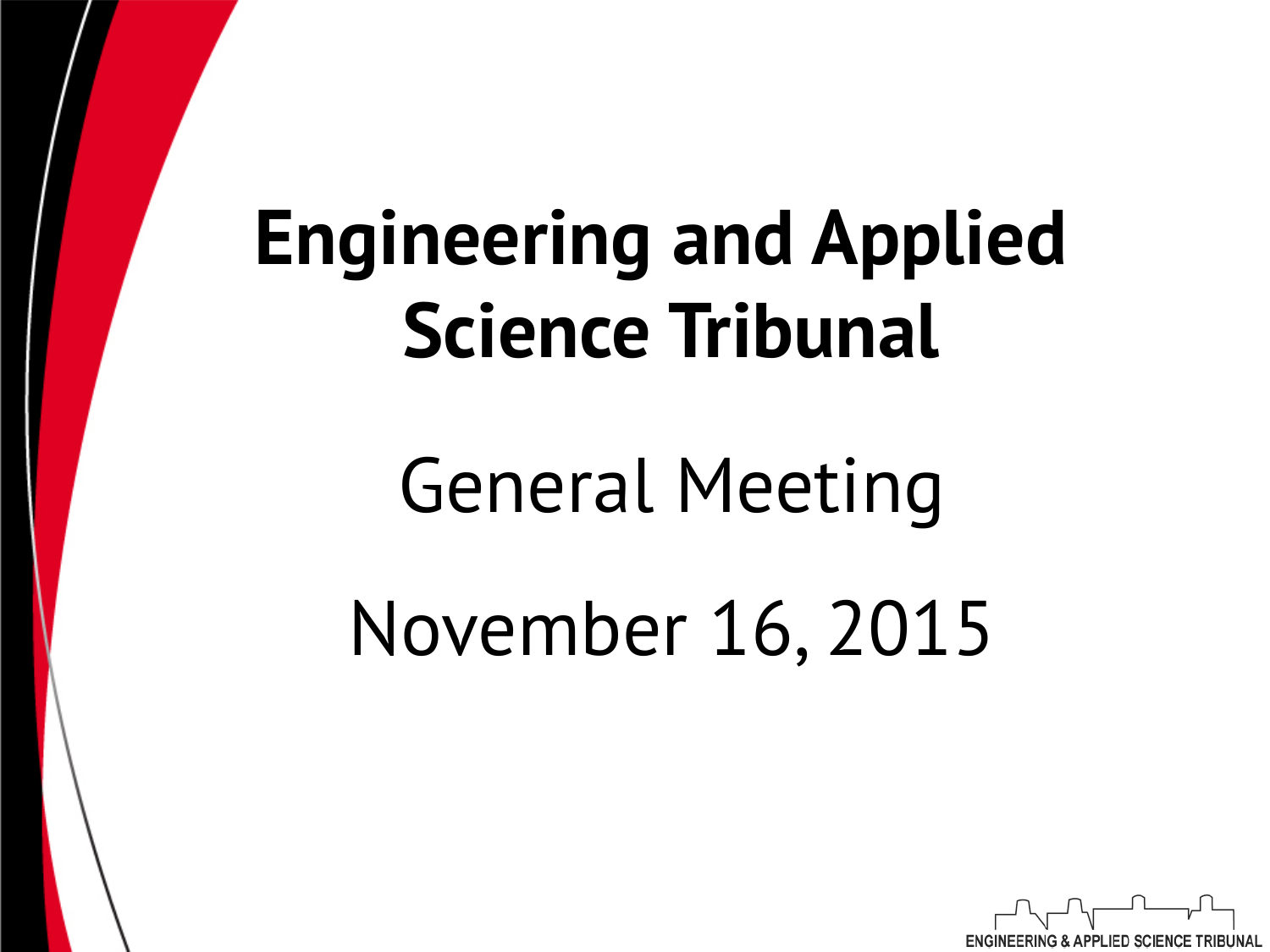

# Engineering and Applied Science Tribunal
General Meeting
November 16, 2015